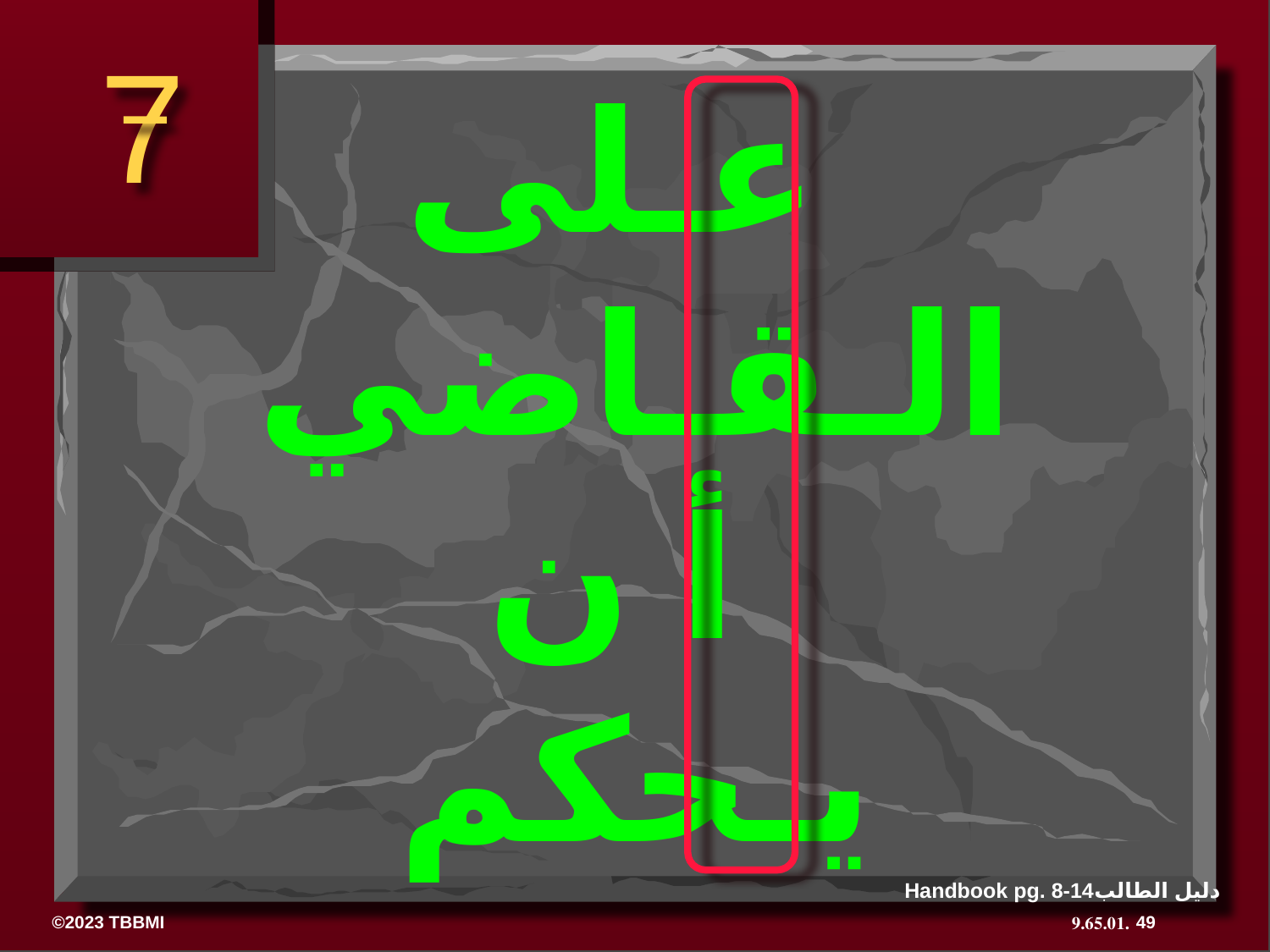

7
عـلى
الـقـاضي
أ ن
يـحكم

Handbook pg. 8-14دليل الطالب
49